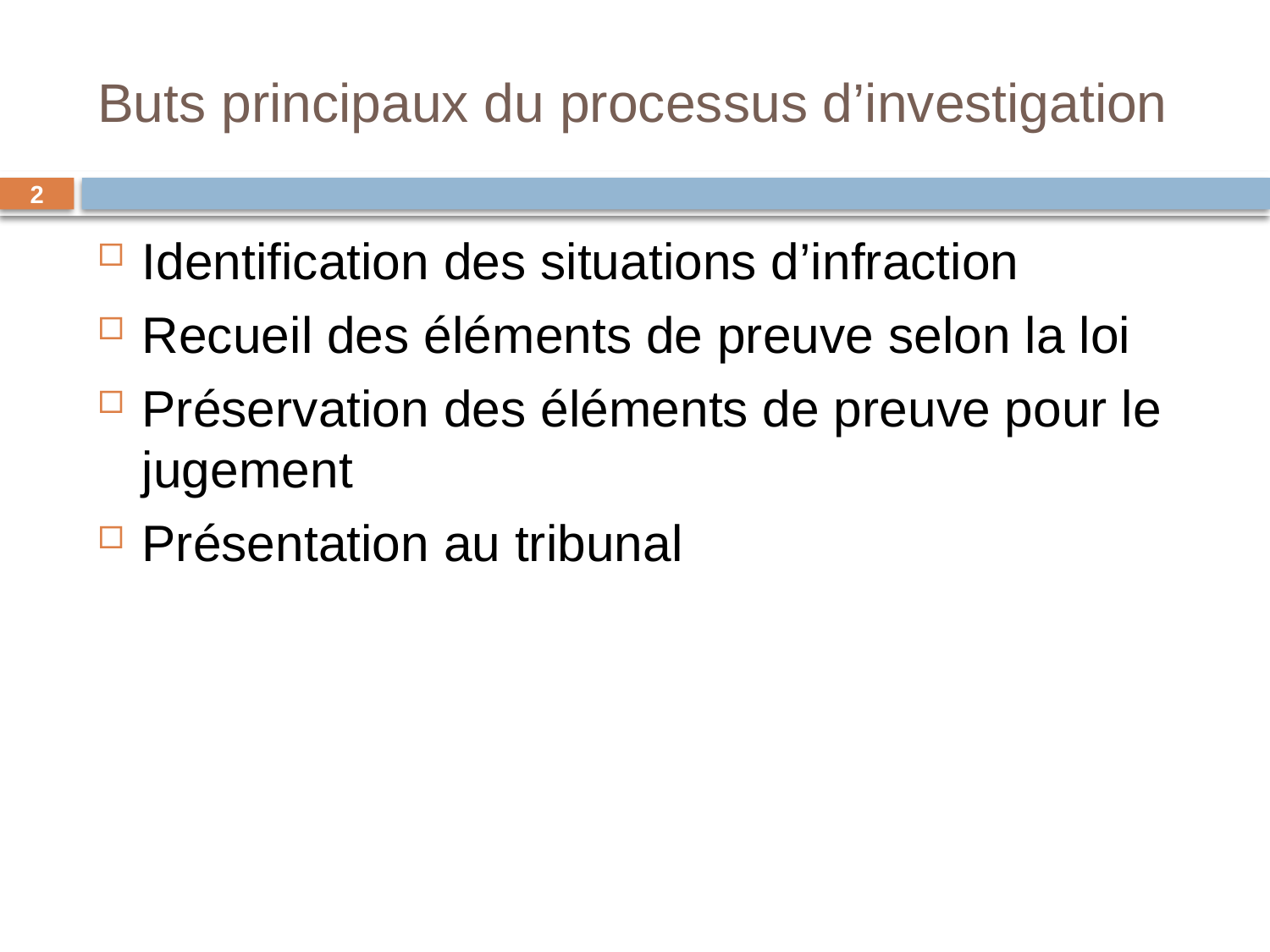

# Buts principaux du processus d’investigation
2
Identification des situations d’infraction
Recueil des éléments de preuve selon la loi
Préservation des éléments de preuve pour le jugement
Présentation au tribunal